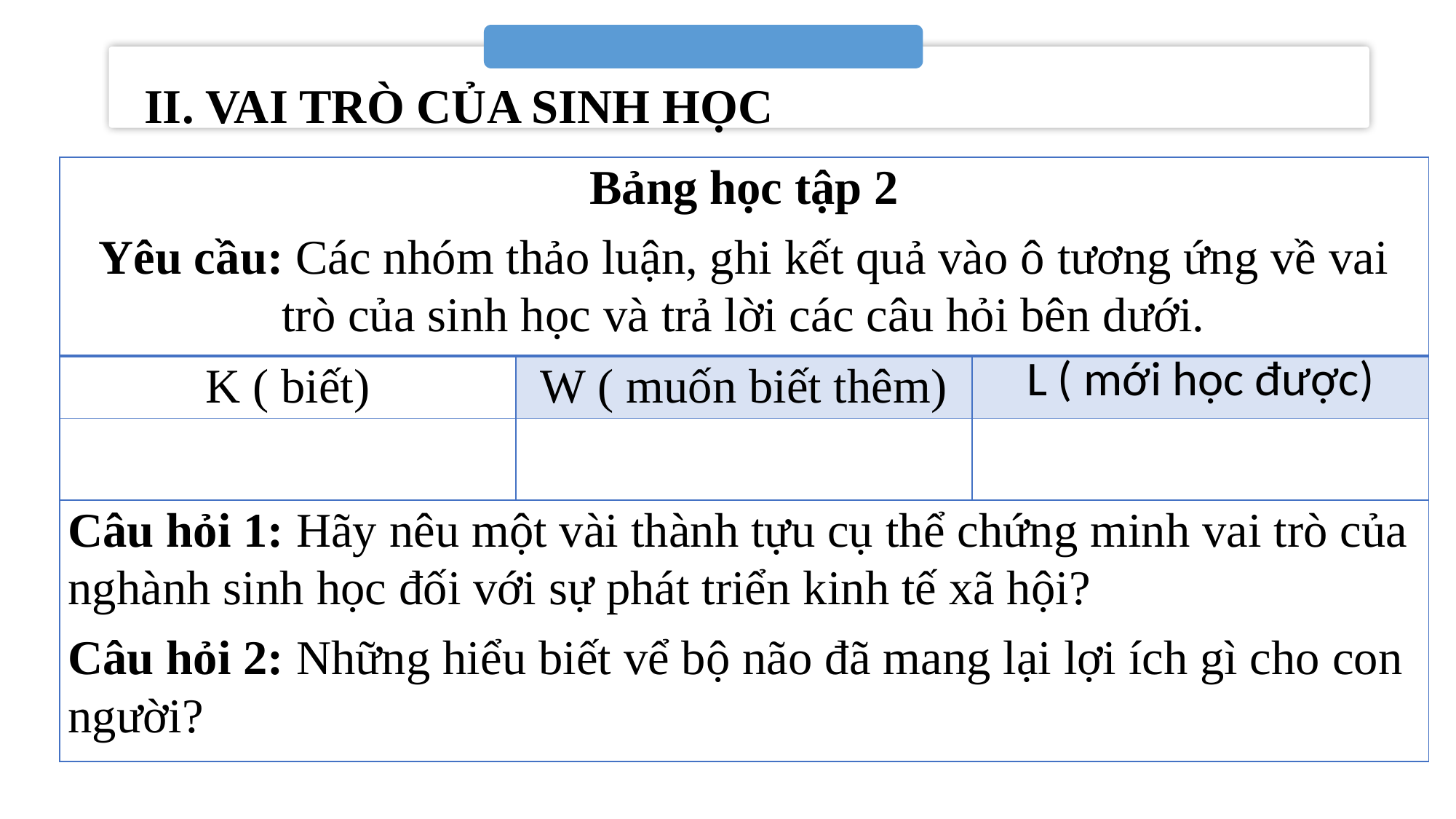

II. VAI TRÒ CỦA SINH HỌC
| Bảng học tập 2 Yêu cầu: Các nhóm thảo luận, ghi kết quả vào ô tương ứng về vai trò của sinh học và trả lời các câu hỏi bên dưới. |  |  |
| --- | --- | --- |
| K ( biết) | W ( muốn biết thêm) | L ( mới học được) |
|  |  |  |
| Câu hỏi 1: Hãy nêu một vài thành tựu cụ thể chứng minh vai trò của nghành sinh học đối với sự phát triển kinh tế xã hội? Câu hỏi 2: Những hiểu biết vể bộ não đã mang lại lợi ích gì cho con người? |  |  |